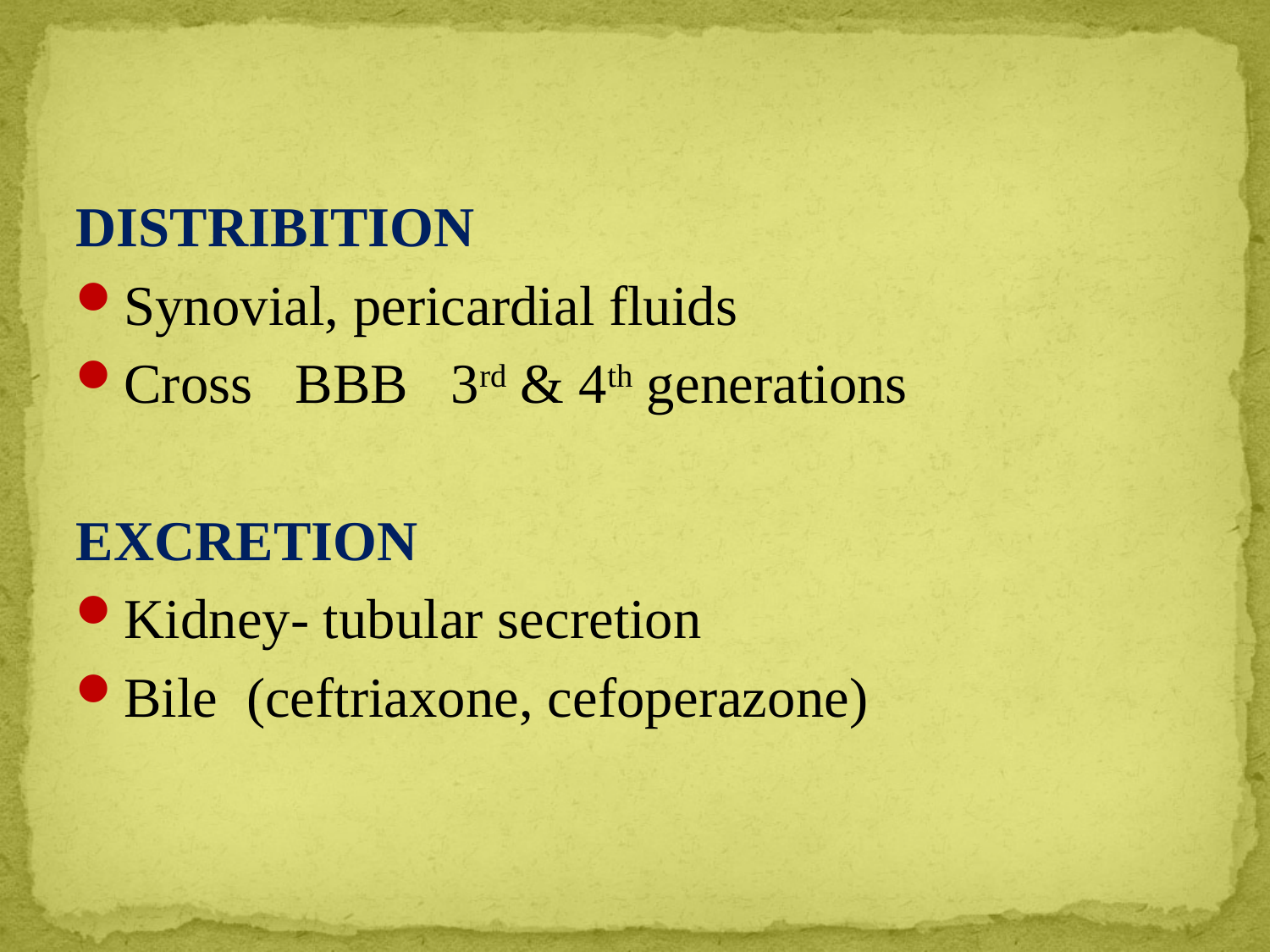

DISTRIBITION
Synovial, pericardial fluids
Cross   BBB   3rd & 4th generations

EXCRETION
Kidney- tubular secretion
Bile  (ceftriaxone, cefoperazone)